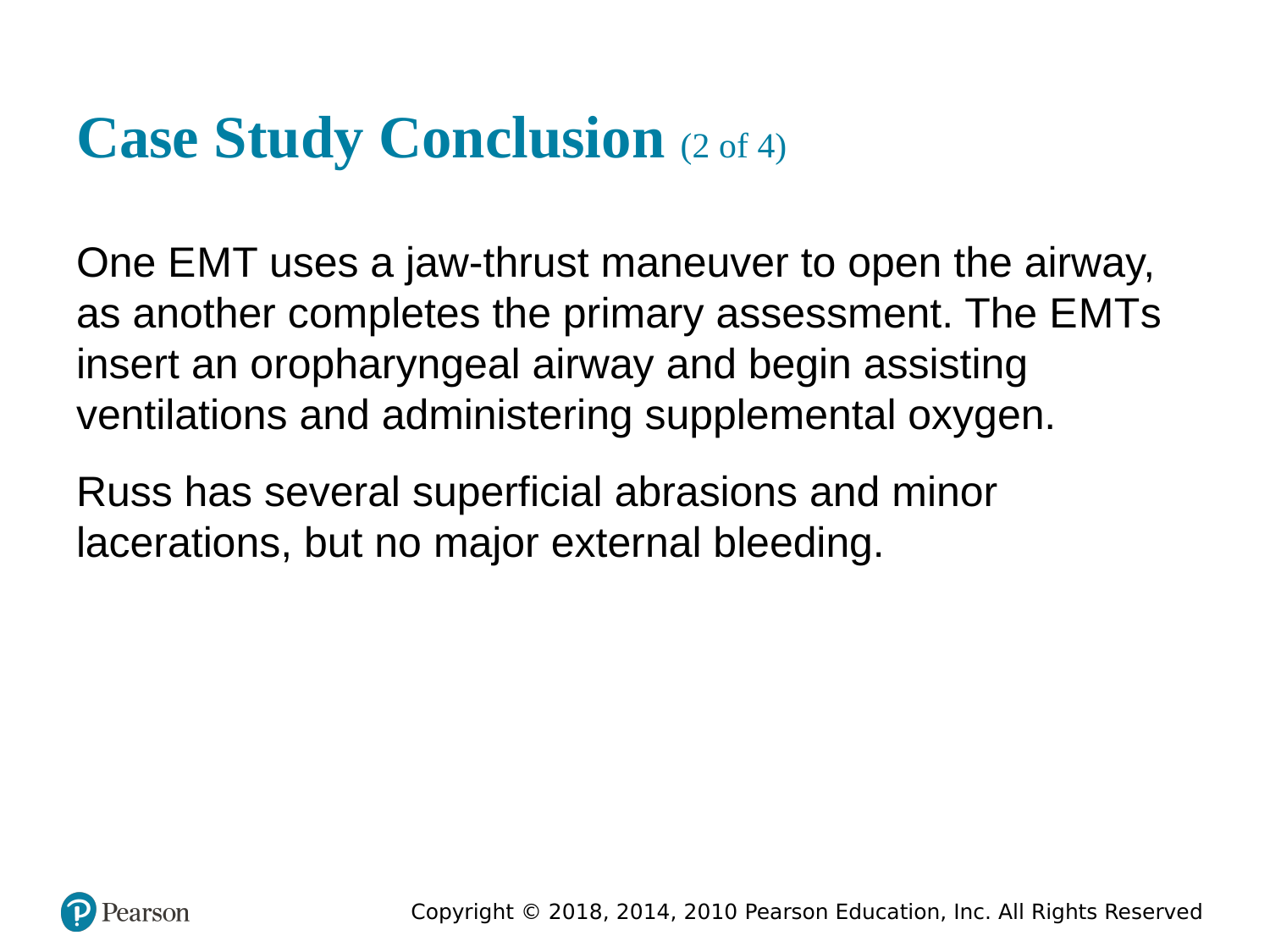

# Case Study Conclusion (2 of 4)
One E M T uses a jaw-thrust maneuver to open the airway, as another completes the primary assessment. The E M T s insert an oropharyngeal airway and begin assisting ventilations and administering supplemental oxygen.
Russ has several superficial abrasions and minor lacerations, but no major external bleeding.